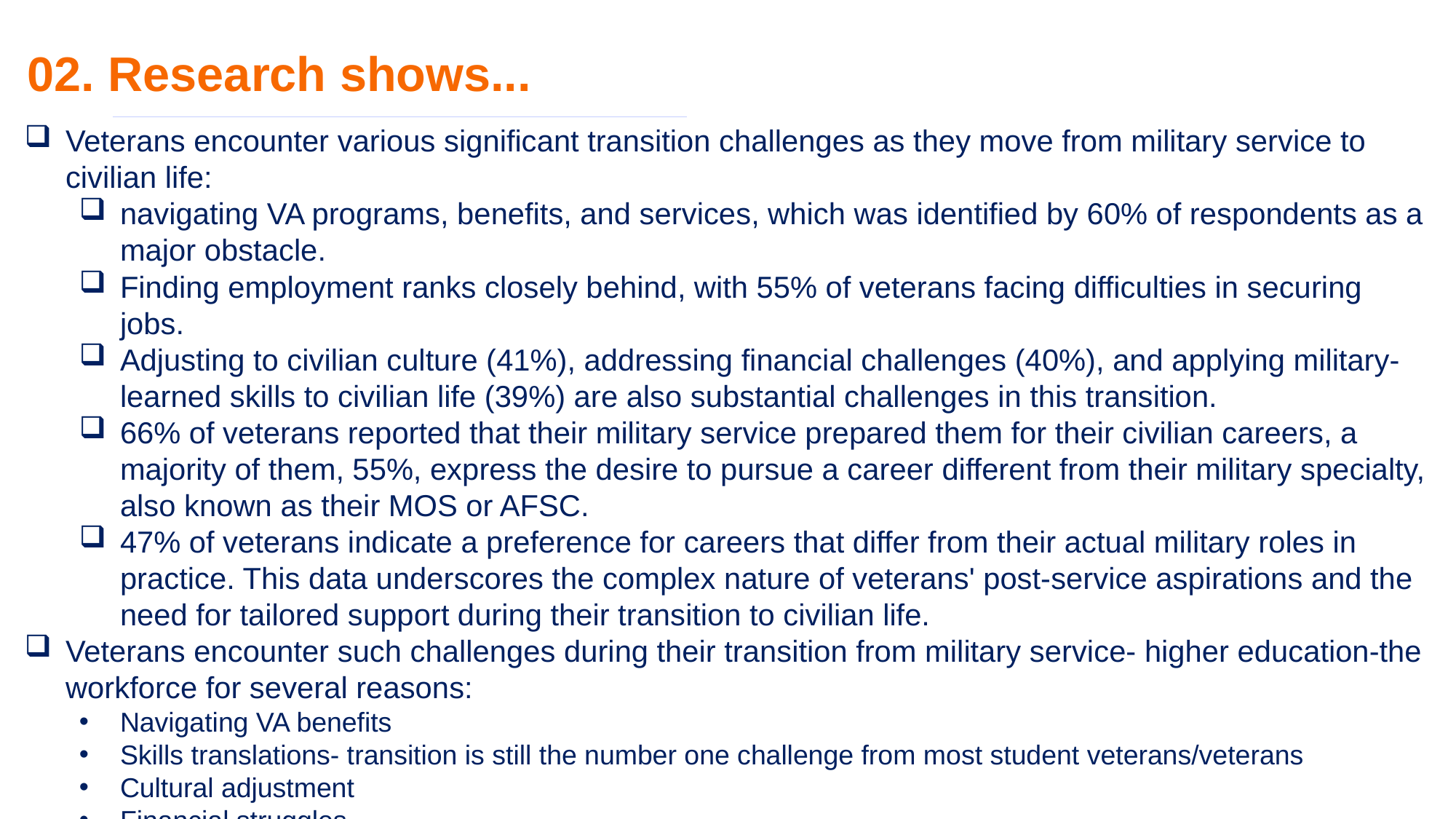

02. Research shows...
Veterans encounter various significant transition challenges as they move from military service to civilian life:
navigating VA programs, benefits, and services, which was identified by 60% of respondents as a major obstacle.
Finding employment ranks closely behind, with 55% of veterans facing difficulties in securing jobs.
Adjusting to civilian culture (41%), addressing financial challenges (40%), and applying military-learned skills to civilian life (39%) are also substantial challenges in this transition.
66% of veterans reported that their military service prepared them for their civilian careers, a majority of them, 55%, express the desire to pursue a career different from their military specialty, also known as their MOS or AFSC.
47% of veterans indicate a preference for careers that differ from their actual military roles in practice. This data underscores the complex nature of veterans' post-service aspirations and the need for tailored support during their transition to civilian life.
Veterans encounter such challenges during their transition from military service- higher education-the workforce for several reasons:
Navigating VA benefits
Skills translations- transition is still the number one challenge from most student veterans/veterans
Cultural adjustment
Financial struggles
Emotional and psychological challenges